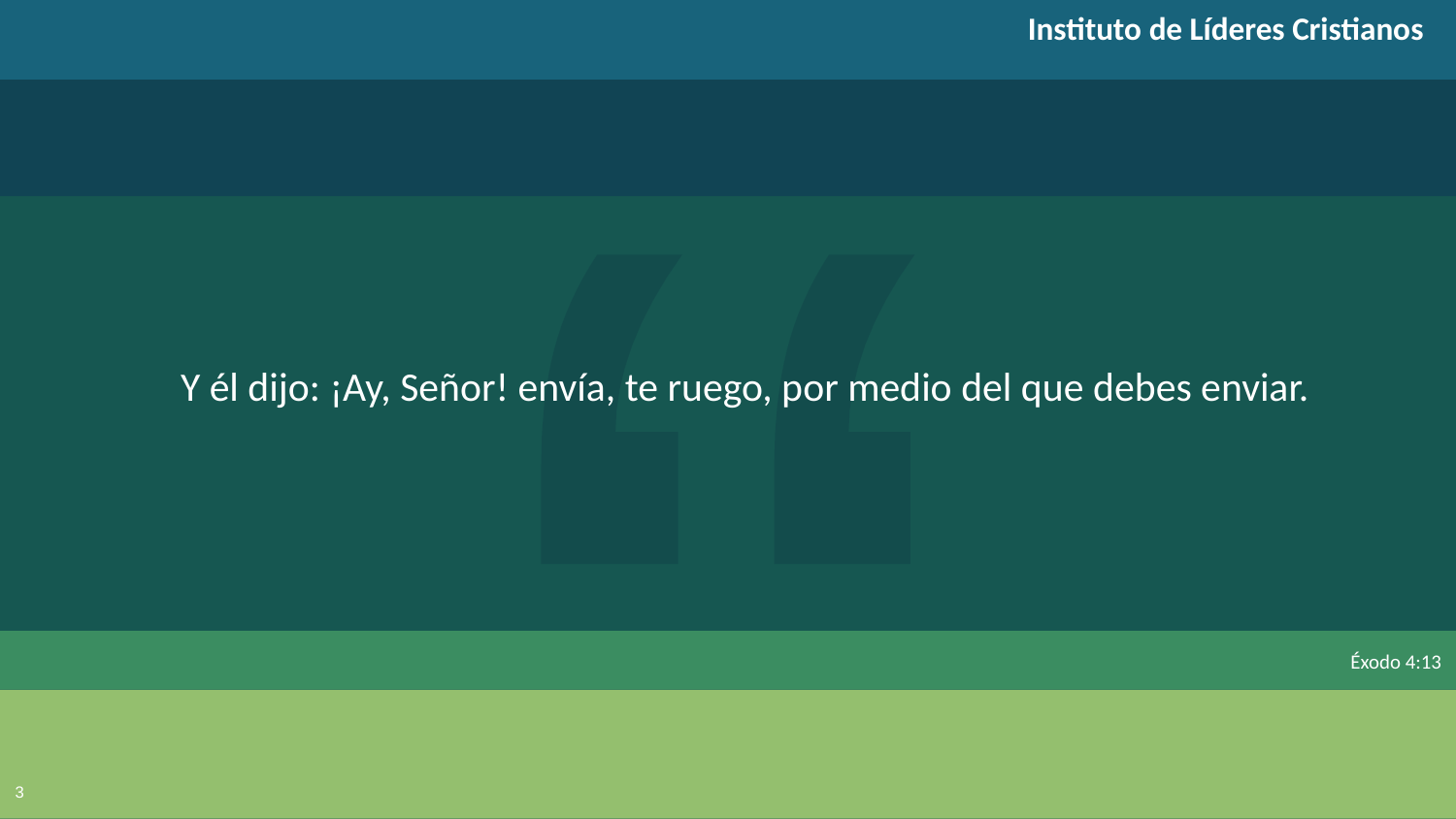

Instituto de Líderes Cristianos

 Y él dijo: ¡Ay, Señor! envía, te ruego, por medio del que debes enviar.
Éxodo 4:13

3